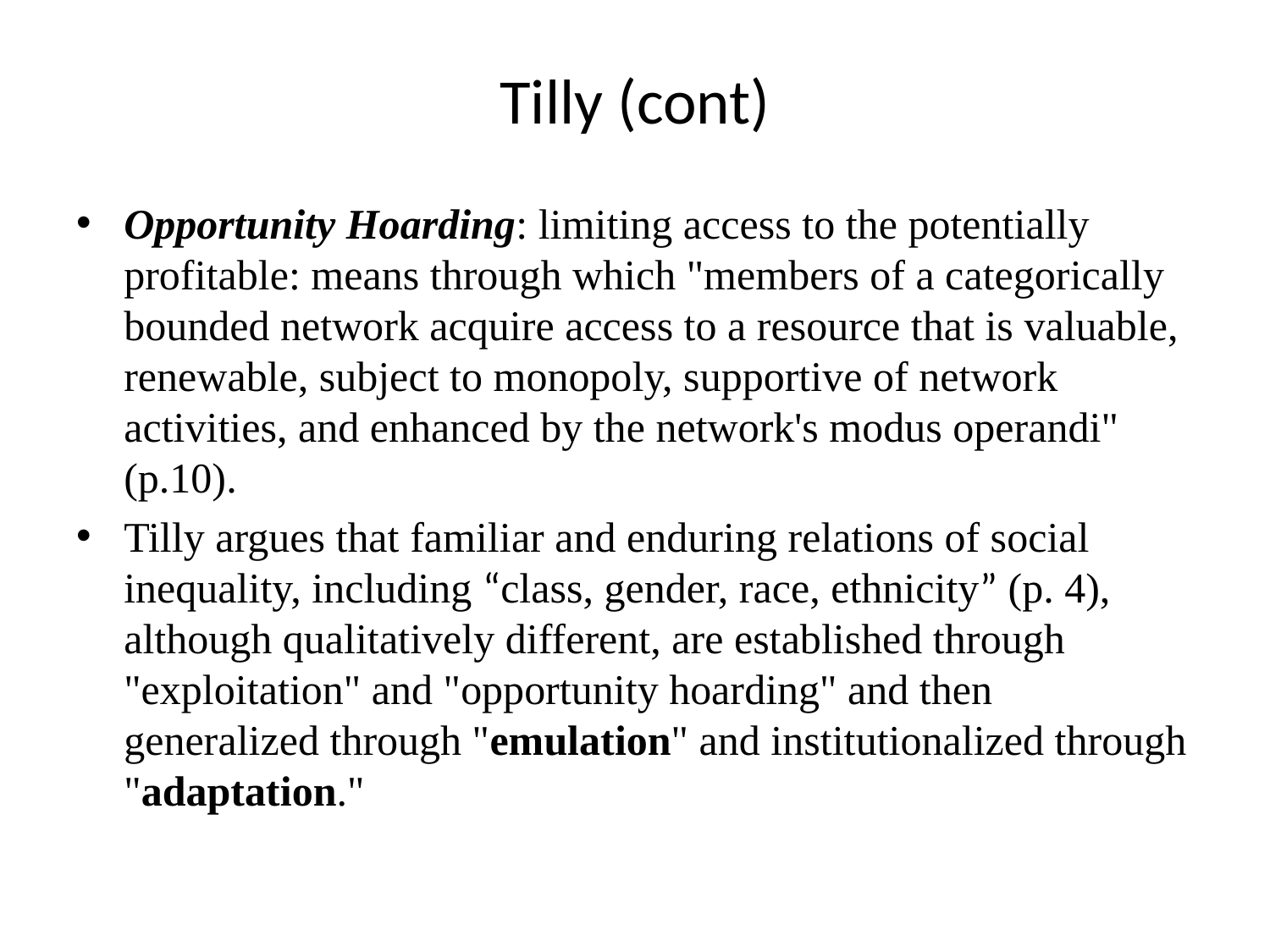

# Tilly (cont)
Opportunity Hoarding: limiting access to the potentially profitable: means through which "members of a categorically bounded network acquire access to a resource that is valuable, renewable, subject to monopoly, supportive of network activities, and enhanced by the network's modus operandi" (p.10).
Tilly argues that familiar and enduring relations of social inequality, including “class, gender, race, ethnicity” (p. 4), although qualitatively different, are established through "exploitation" and "opportunity hoarding" and then generalized through "emulation" and institutionalized through "adaptation."